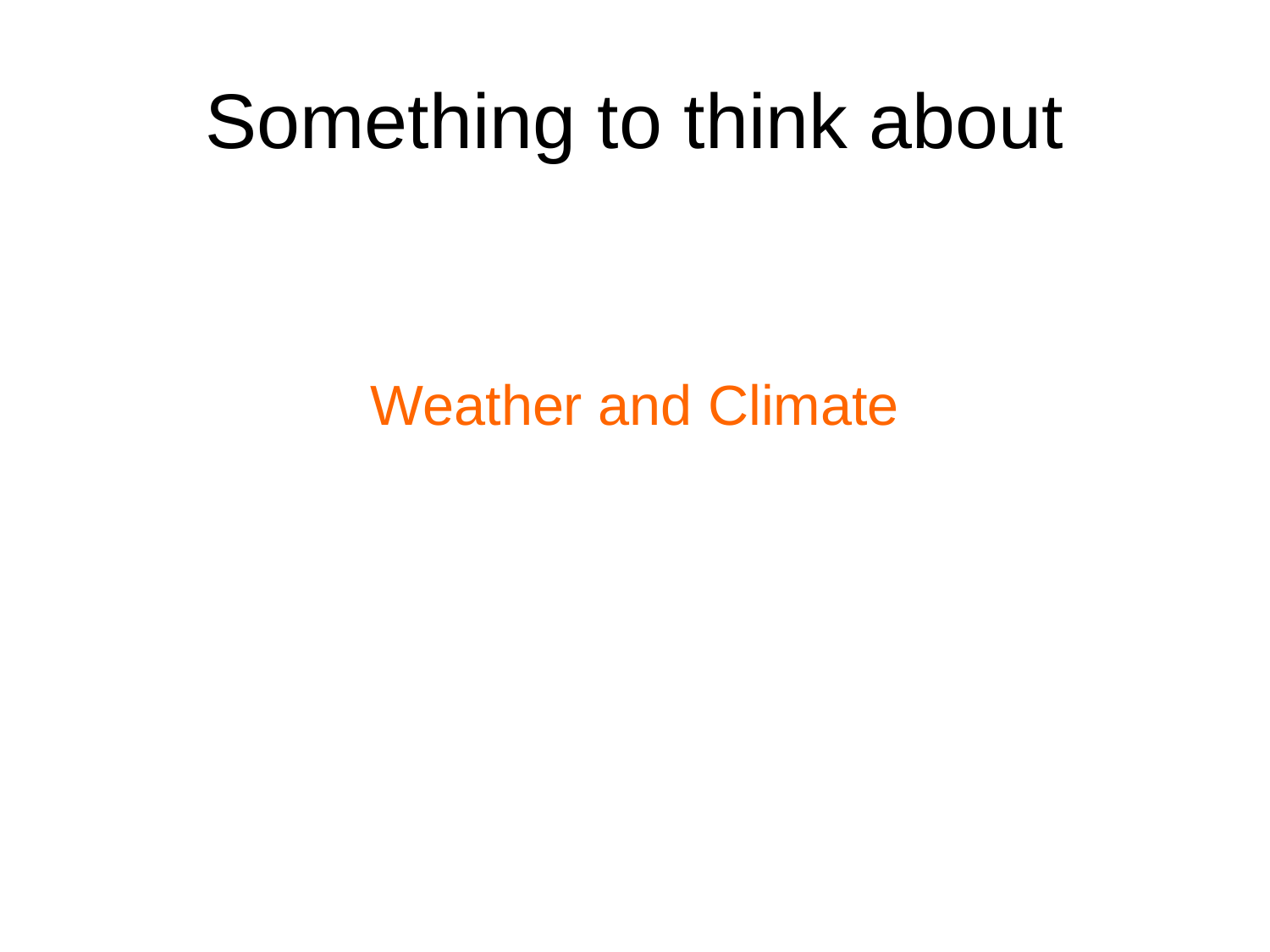

# Something to think about

Weather and Climate